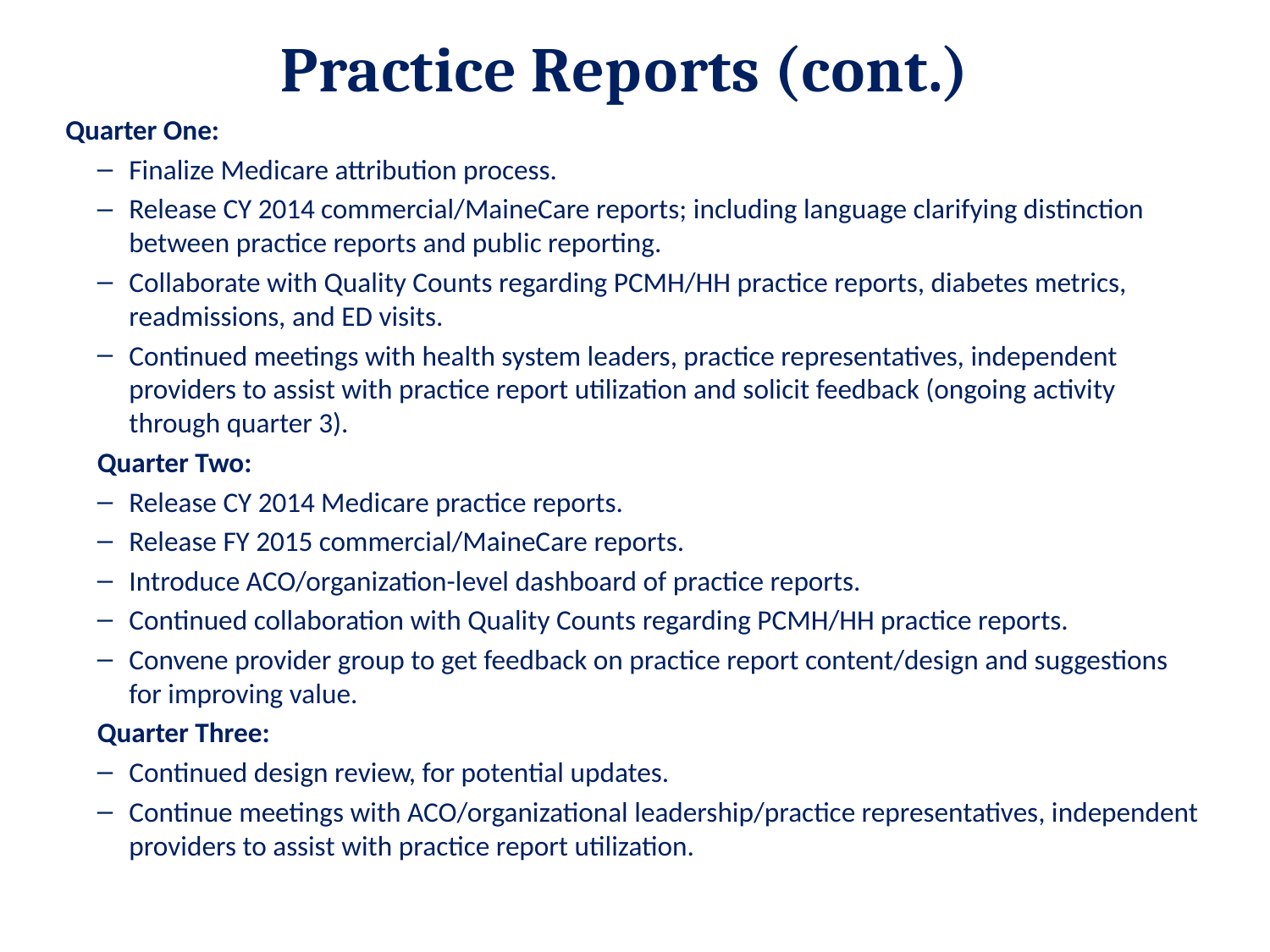

# Practice Reports (cont.)
Quarter One:
Finalize Medicare attribution process.
Release CY 2014 commercial/MaineCare reports; including language clarifying distinction between practice reports and public reporting.
Collaborate with Quality Counts regarding PCMH/HH practice reports, diabetes metrics, readmissions, and ED visits.
Continued meetings with health system leaders, practice representatives, independent providers to assist with practice report utilization and solicit feedback (ongoing activity through quarter 3).
Quarter Two:
Release CY 2014 Medicare practice reports.
Release FY 2015 commercial/MaineCare reports.
Introduce ACO/organization-level dashboard of practice reports.
Continued collaboration with Quality Counts regarding PCMH/HH practice reports.
Convene provider group to get feedback on practice report content/design and suggestions for improving value.
Quarter Three:
Continued design review, for potential updates.
Continue meetings with ACO/organizational leadership/practice representatives, independent providers to assist with practice report utilization.